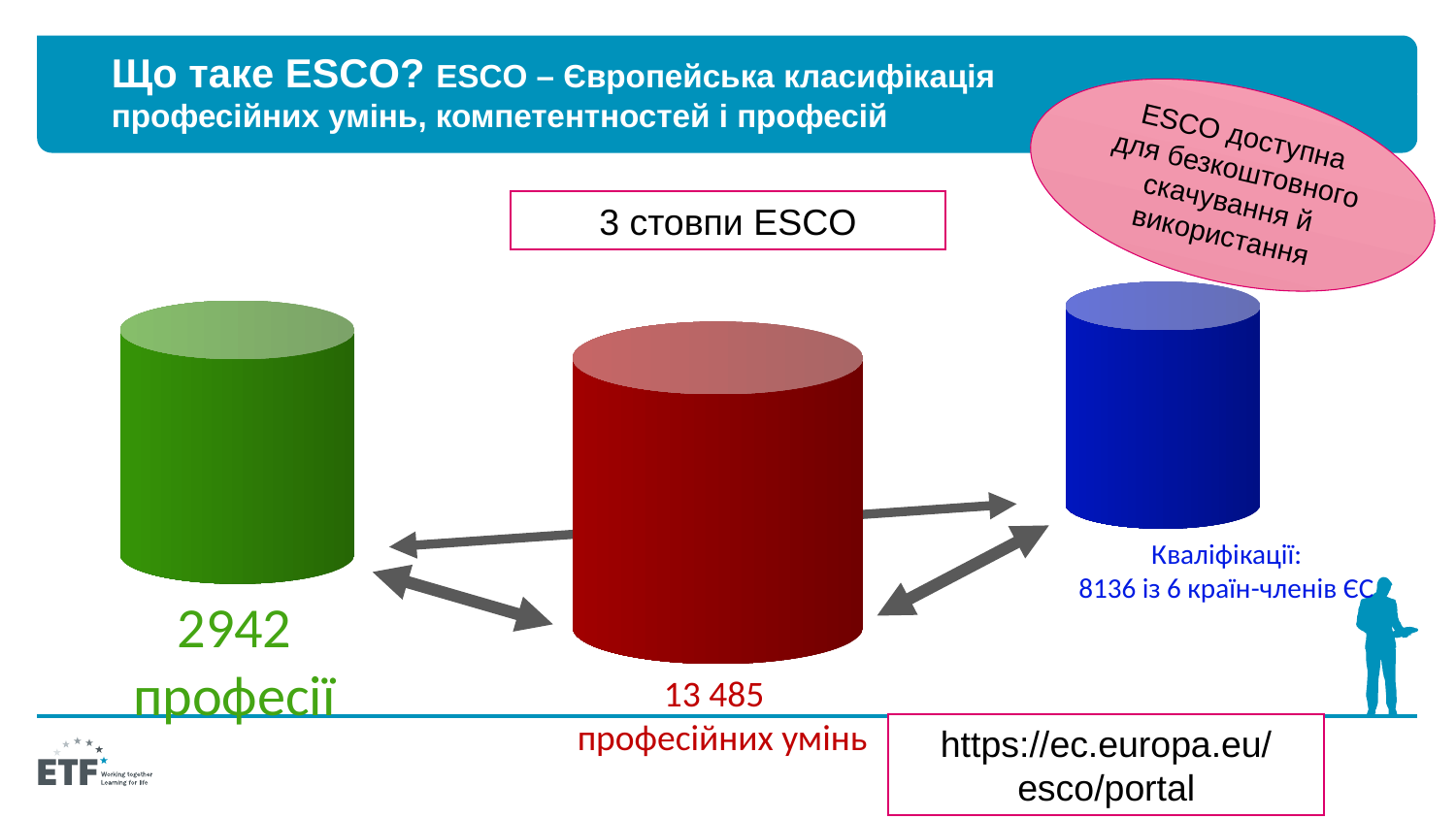

Що таке ESCO? ESCO – Європейська класифікація професійних умінь, компетентностей і професій

ESCO доступна для безкоштовного скачування й використання
3 стовпи ESCO

Кваліфікації:
8136 із 6 країн-членів ЄС
2942
професії
13 485
професійних умінь
https://ec.europa.eu/esco/portal